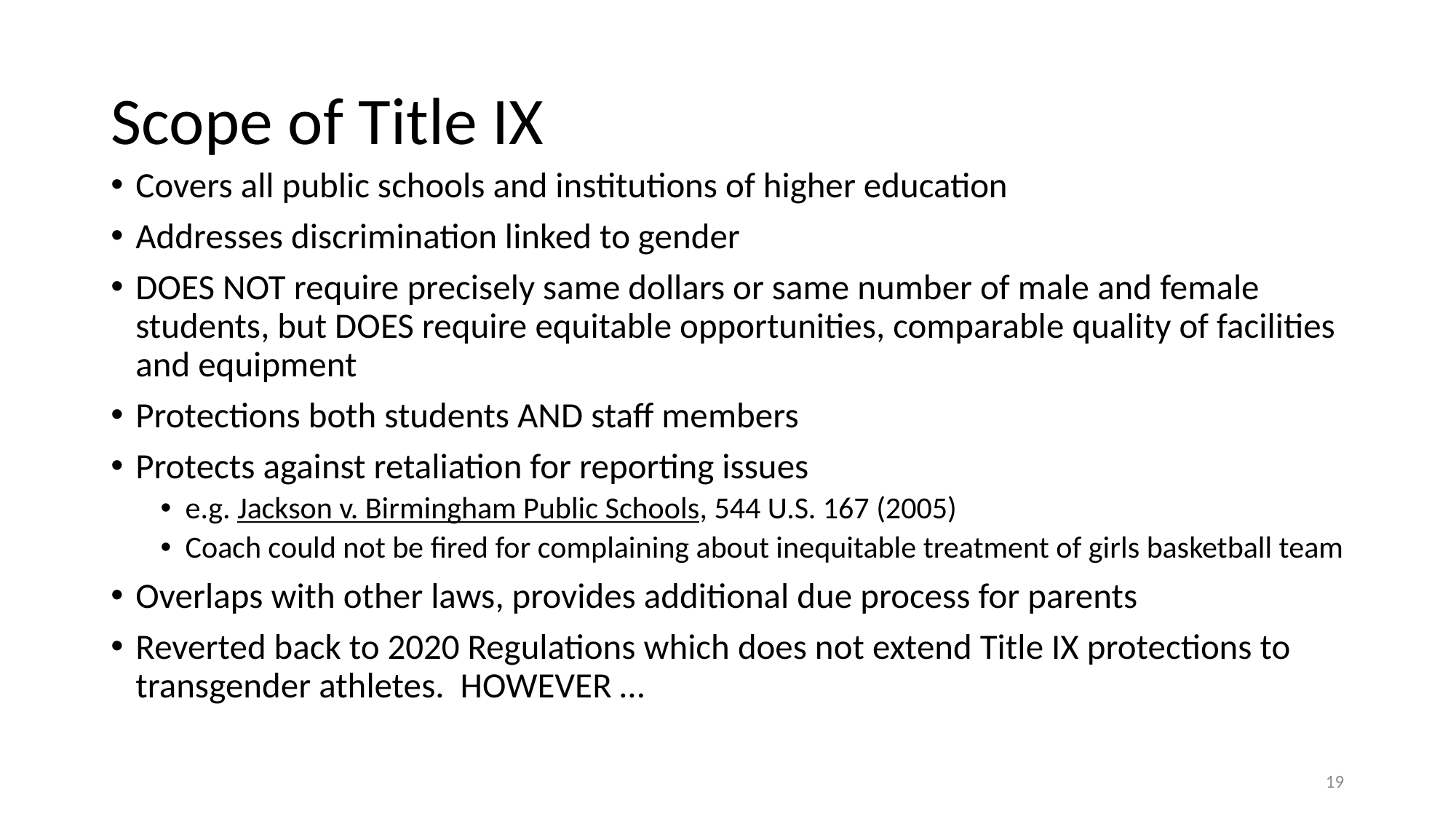

# Scope of Title IX
Covers all public schools and institutions of higher education
Addresses discrimination linked to gender
DOES NOT require precisely same dollars or same number of male and female students, but DOES require equitable opportunities, comparable quality of facilities and equipment
Protections both students AND staff members
Protects against retaliation for reporting issues
e.g. Jackson v. Birmingham Public Schools, 544 U.S. 167 (2005)
Coach could not be fired for complaining about inequitable treatment of girls basketball team
Overlaps with other laws, provides additional due process for parents
Reverted back to 2020 Regulations which does not extend Title IX protections to transgender athletes.  HOWEVER …
19